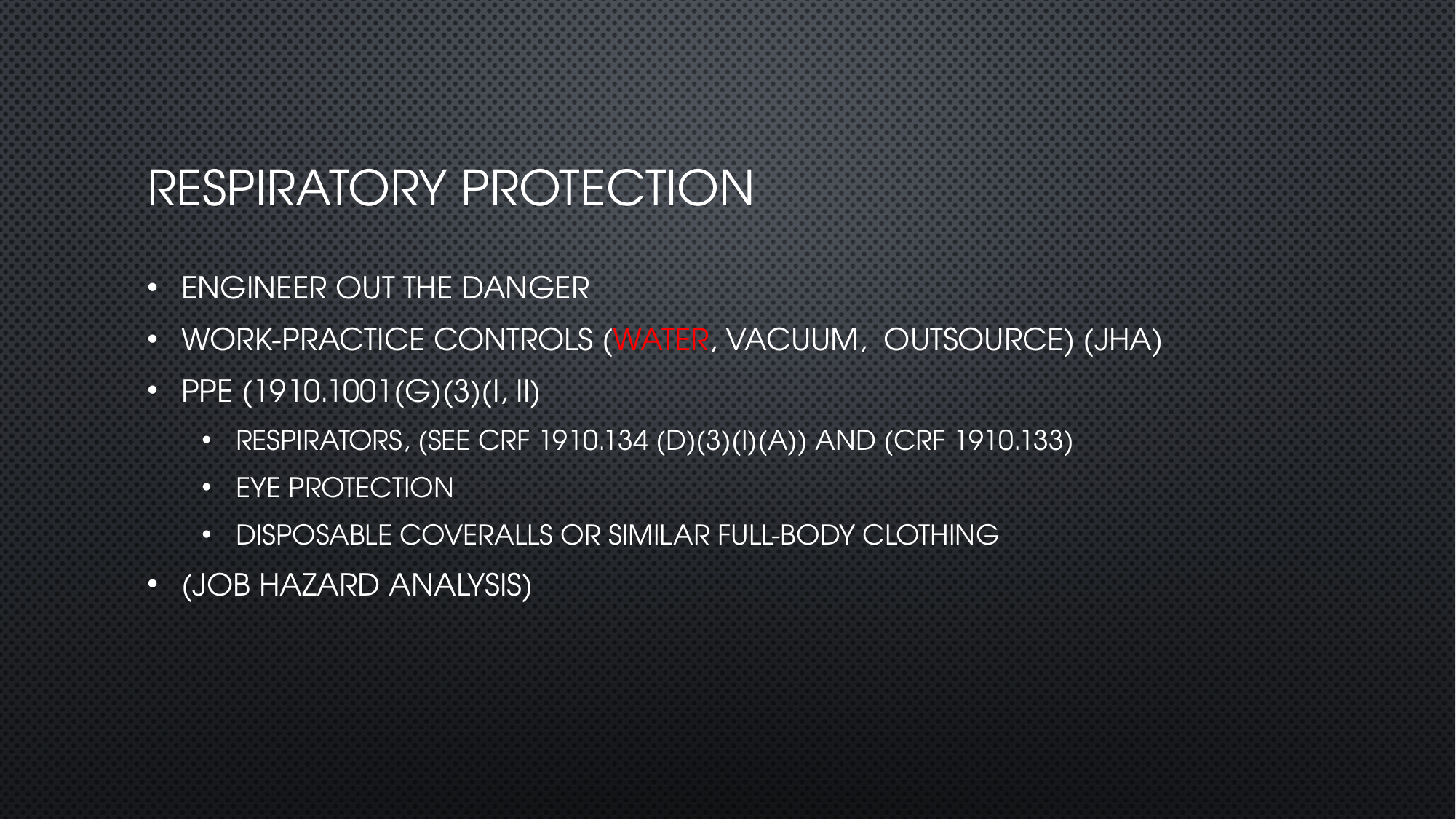

# Respiratory Protection
Engineer out the danger
Work-Practice Controls (Water, Vacuum,  Outsource) (JHA)
PPE (1910.1001(g)(3)(i, ii)
Respirators, (See CRF 1910.134 (d)(3)(i)(A)) and (CRF 1910.133)
Eye protection
Disposable coveralls or similar full-body clothing
(Job Hazard Analysis)